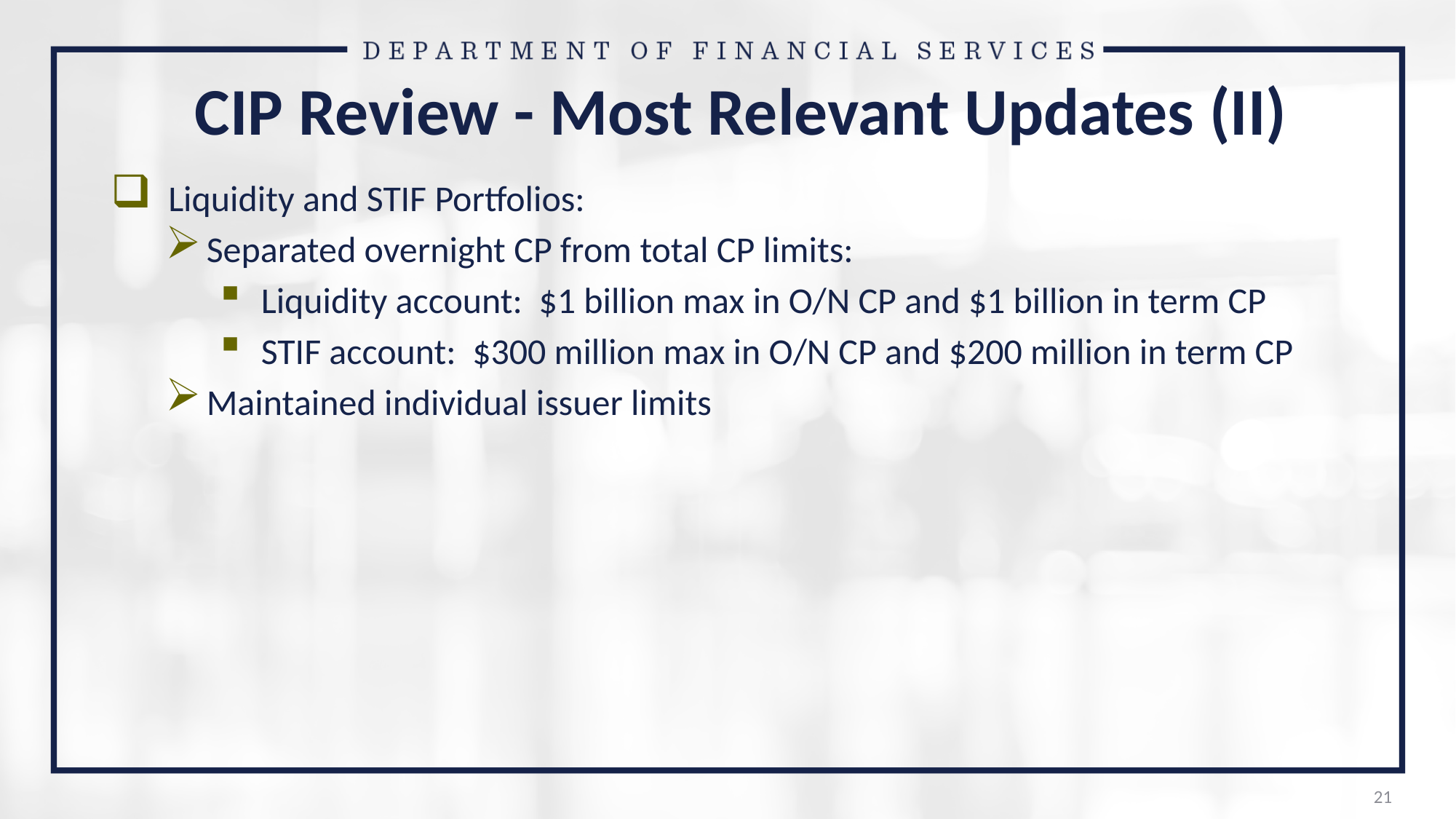

# CIP Review - Most Relevant Updates (II)
  Liquidity and STIF Portfolios:
Separated overnight CP from total CP limits:
Liquidity account:  $1 billion max in O/N CP and $1 billion in term CP
STIF account:  $300 million max in O/N CP and $200 million in term CP
Maintained individual issuer limits

21